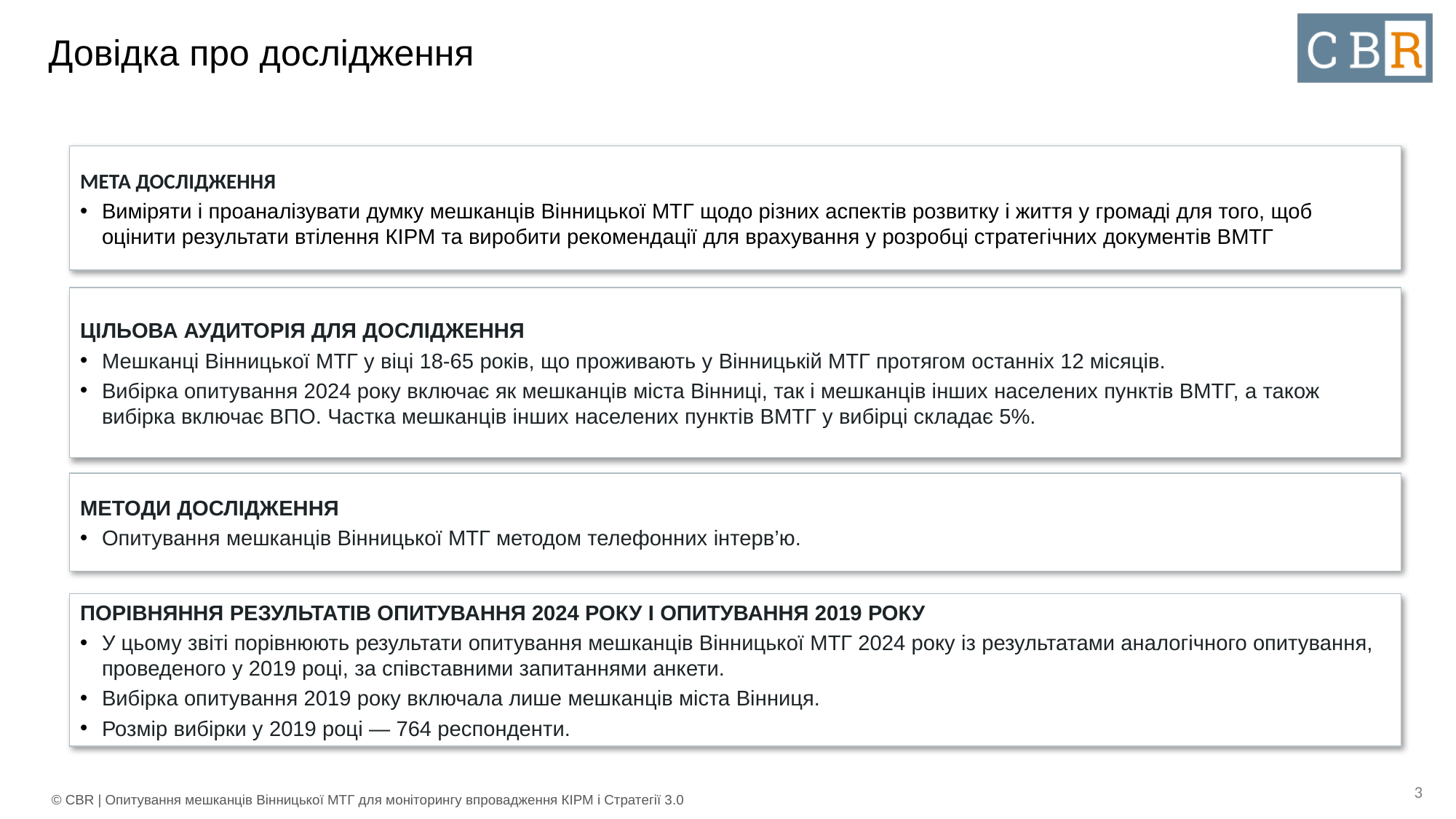

# Довідка про дослідження
МЕТА ДОСЛІДЖЕННЯ
Виміряти і проаналізувати думку мешканців Вінницької МТГ щодо різних аспектів розвитку і життя у громаді для того, щоб оцінити результати втілення КІРМ та виробити рекомендації для врахування у розробці стратегічних документів ВМТГ
ЦІЛЬОВА АУДИТОРІЯ ДЛЯ ДОСЛІДЖЕННЯ
Мешканці Вінницької МТГ у віці 18-65 років, що проживають у Вінницькій МТГ протягом останніх 12 місяців.
Вибірка опитування 2024 року включає як мешканців міста Вінниці, так і мешканців інших населених пунктів ВМТГ, а також вибірка включає ВПО. Частка мешканців інших населених пунктів ВМТГ у вибірці складає 5%.
МЕТОДИ ДОСЛІДЖЕННЯ
Опитування мешканців Вінницької МТГ методом телефонних інтерв’ю.
ПОРІВНЯННЯ РЕЗУЛЬТАТІВ ОПИТУВАННЯ 2024 РОКУ І ОПИТУВАННЯ 2019 РОКУ
У цьому звіті порівнюють результати опитування мешканців Вінницької МТГ 2024 року із результатами аналогічного опитування, проведеного у 2019 році, за співставними запитаннями анкети.
Вибірка опитування 2019 року включала лише мешканців міста Вінниця.
Розмір вибірки у 2019 році — 764 респонденти.
3